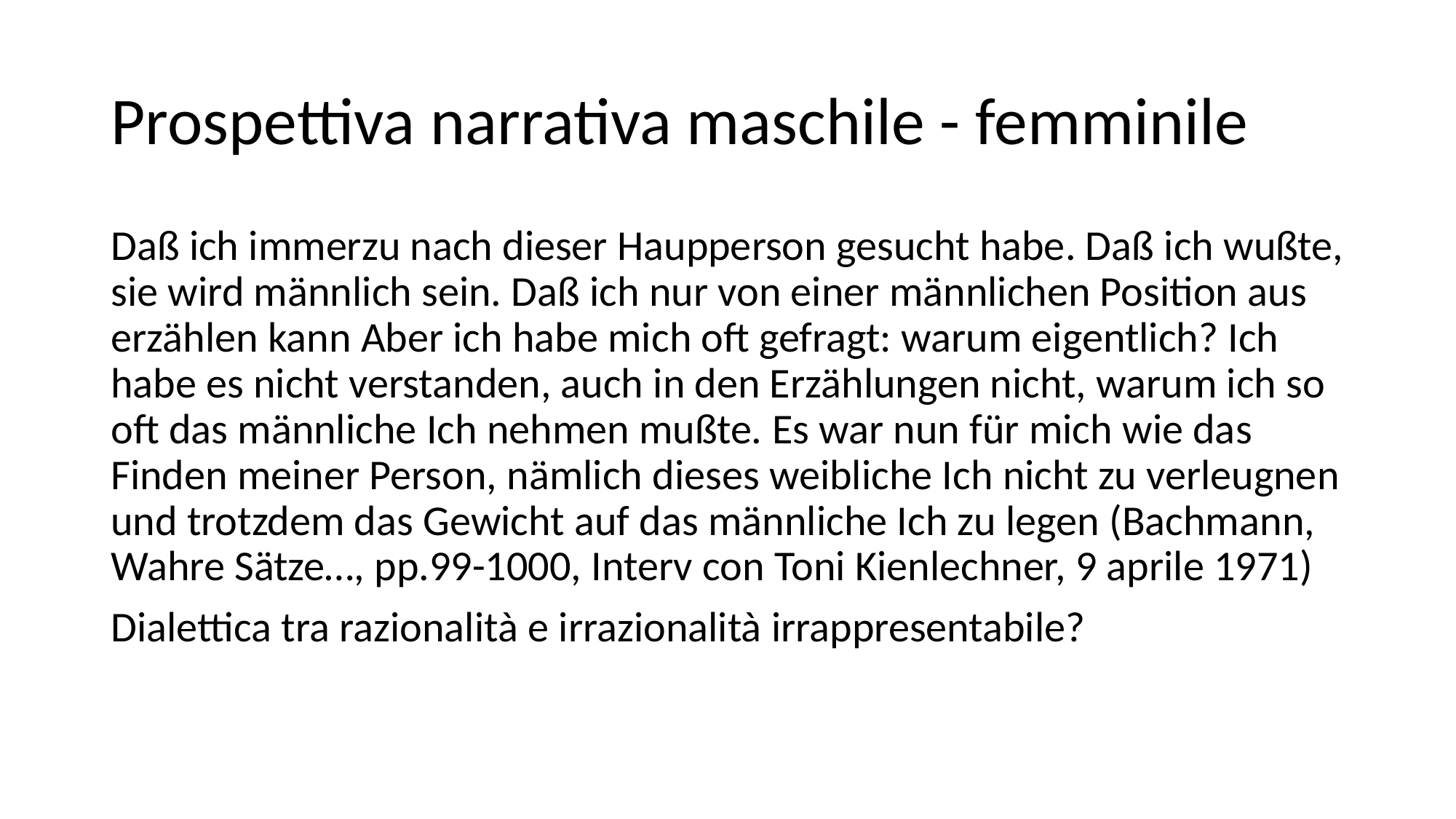

# Prospettiva narrativa maschile - femminile
Daß ich immerzu nach dieser Haupperson gesucht habe. Daß ich wußte, sie wird männlich sein. Daß ich nur von einer männlichen Position aus erzählen kann Aber ich habe mich oft gefragt: warum eigentlich? Ich habe es nicht verstanden, auch in den Erzählungen nicht, warum ich so oft das männliche Ich nehmen mußte. Es war nun für mich wie das Finden meiner Person, nämlich dieses weibliche Ich nicht zu verleugnen und trotzdem das Gewicht auf das männliche Ich zu legen (Bachmann, Wahre Sätze…, pp.99-1000, Interv con Toni Kienlechner, 9 aprile 1971)
Dialettica tra razionalità e irrazionalità irrappresentabile?